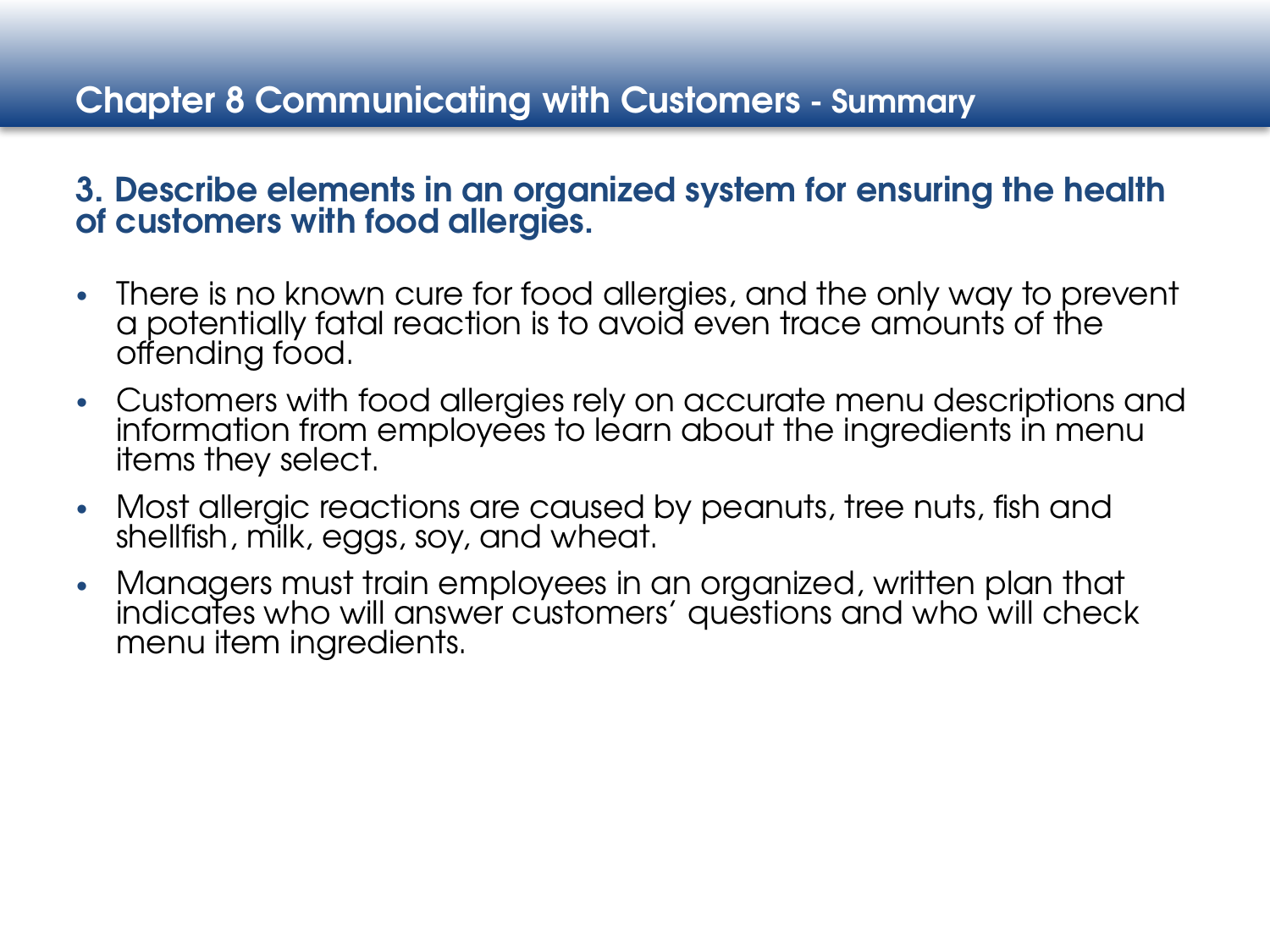

3. Describe elements in an organized system for ensuring the health of customers with food allergies.
There is no known cure for food allergies, and the only way to prevent a potentially fatal reaction is to avoid even trace amounts of the offending food.
Customers with food allergies rely on accurate menu descriptions and information from employees to learn about the ingredients in menu items they select.
Most allergic reactions are caused by peanuts, tree nuts, fish and shellfish, milk, eggs, soy, and wheat.
Managers must train employees in an organized, written plan that indicates who will answer customers’ questions and who will check menu item ingredients.